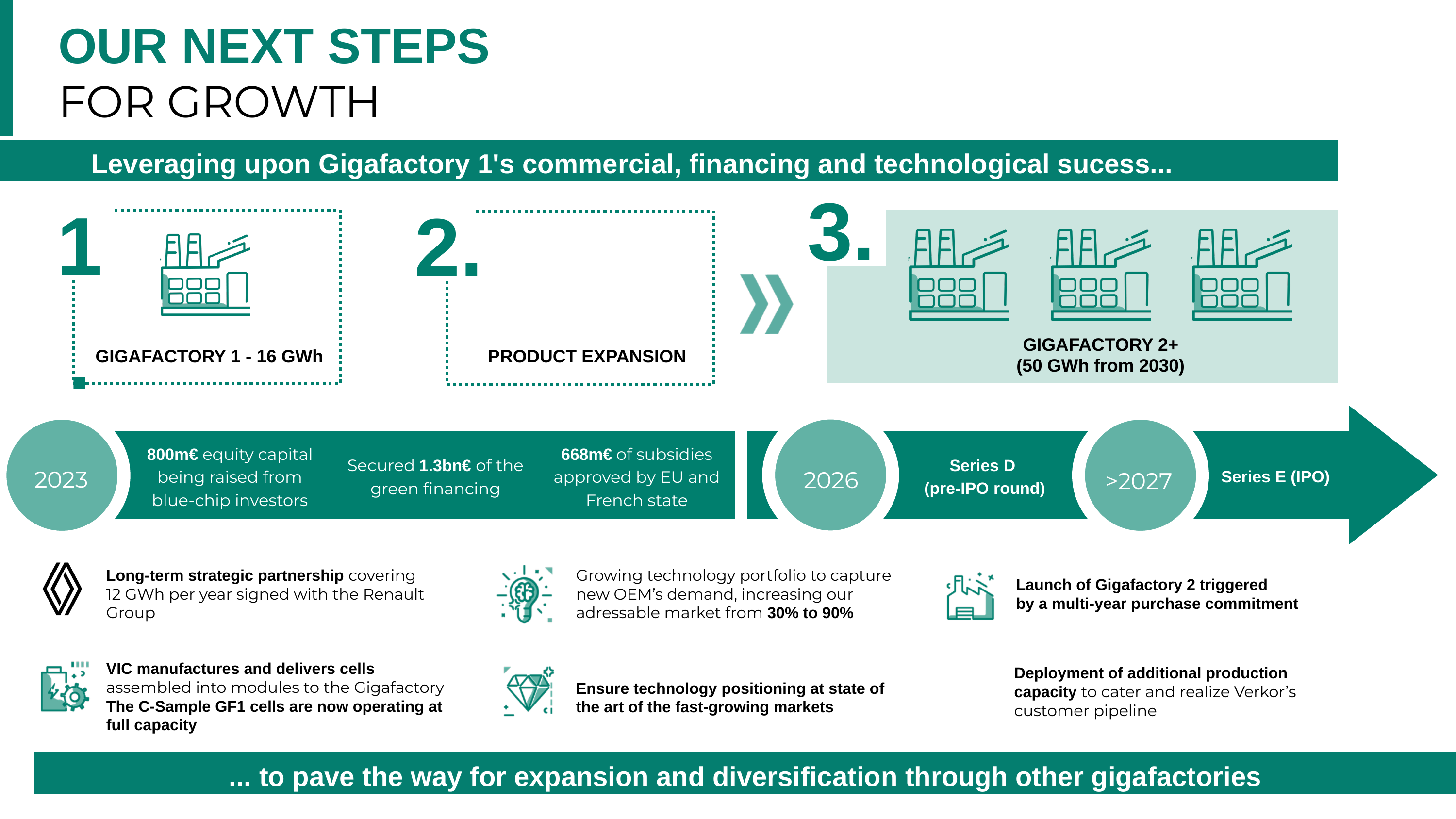

OUR NEXT STEPS
FOR GROWTH
Leveraging upon Gigafactory 1's commercial, financing and technological sucess...

3.
1.
2.

GIGAFACTORY 2+
(50 GWh from 2030)
PRODUCT EXPANSION
GIGAFACTORY 1 - 16 GWh

800m€ equity capital being raised from blue-chip investors
668m€ of subsidies approved by EU and French state
Series D
(pre-IPO round)
Secured 1.3bn€ of the green financing
2023
2026
>2027
Series E (IPO)

Long-term strategic partnership covering
12 GWh per year signed with the Renault Group

Growing technology portfolio to capture new OEM’s demand, increasing our adressable market from 30% to 90%

Launch of Gigafactory 2 triggered
by a multi-year purchase commitment

VIC manufactures and delivers cells
assembled into modules to the Gigafactory​
The C-Sample GF1 cells are now operating at full capacity

Deployment of additional production capacity to cater and realize Verkor’s customer pipeline

Ensure technology positioning at state of the art of the fast-growing markets

... to pave the way for expansion and diversification through other gigafactories